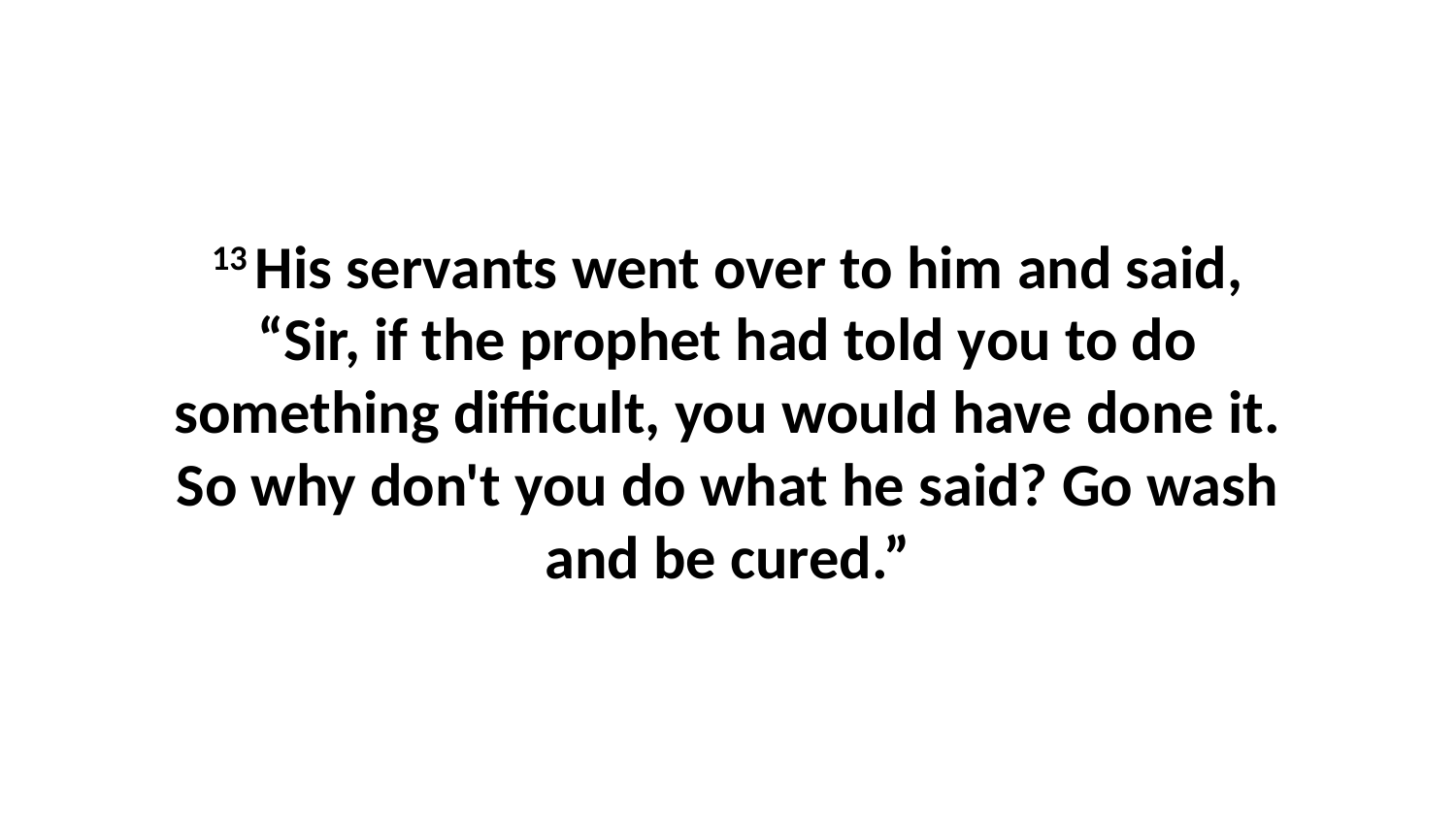

13 His servants went over to him and said, “Sir, if the prophet had told you to do something difficult, you would have done it. So why don't you do what he said? Go wash and be cured.”